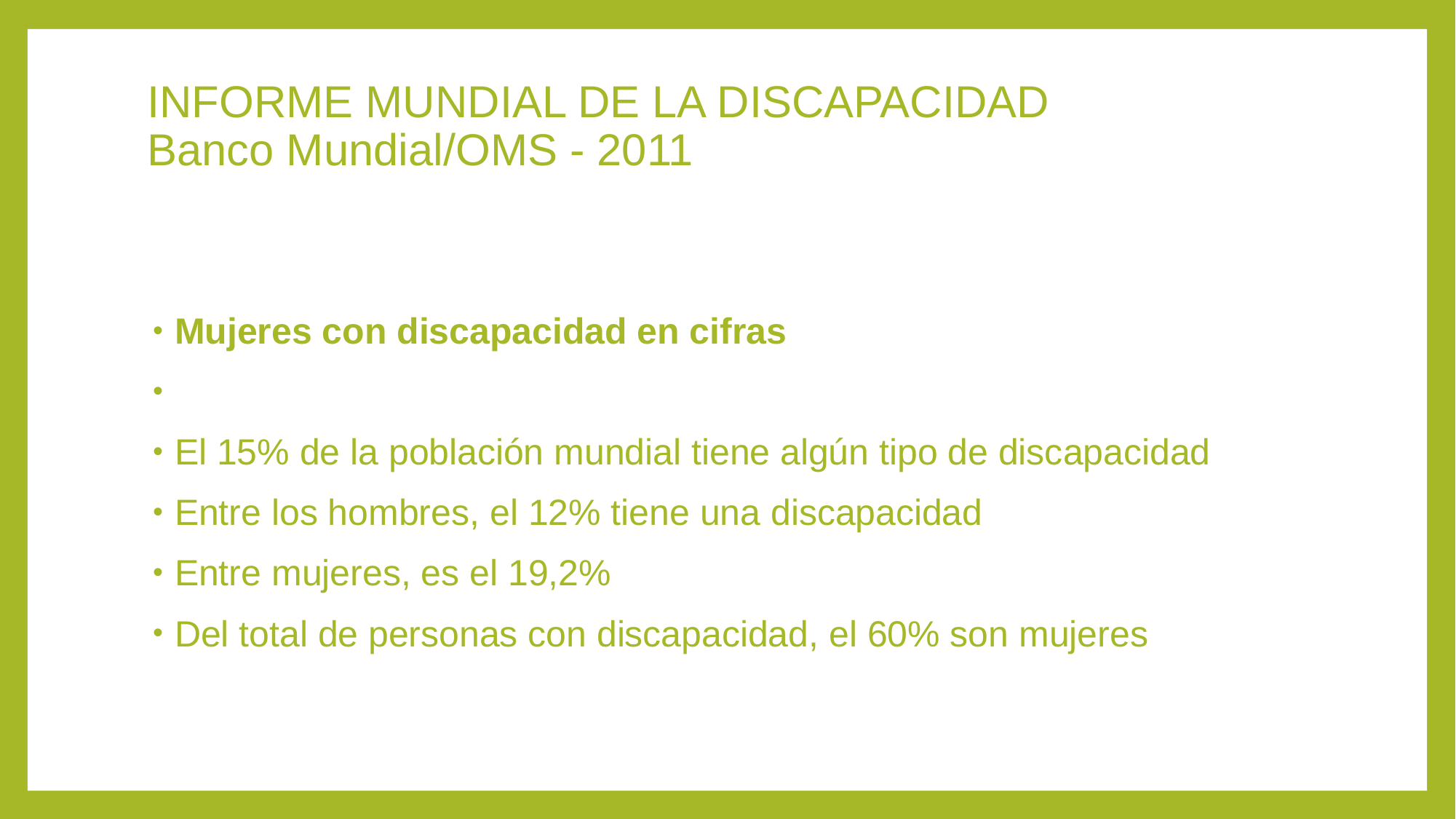

# INFORME MUNDIAL DE LA DISCAPACIDAD Banco Mundial/OMS - 2011

Mujeres con discapacidad en cifras

El 15% de la población mundial tiene algún tipo de discapacidad
Entre los hombres, el 12% tiene una discapacidad
Entre mujeres, es el 19,2%
Del total de personas con discapacidad, el 60% son mujeres